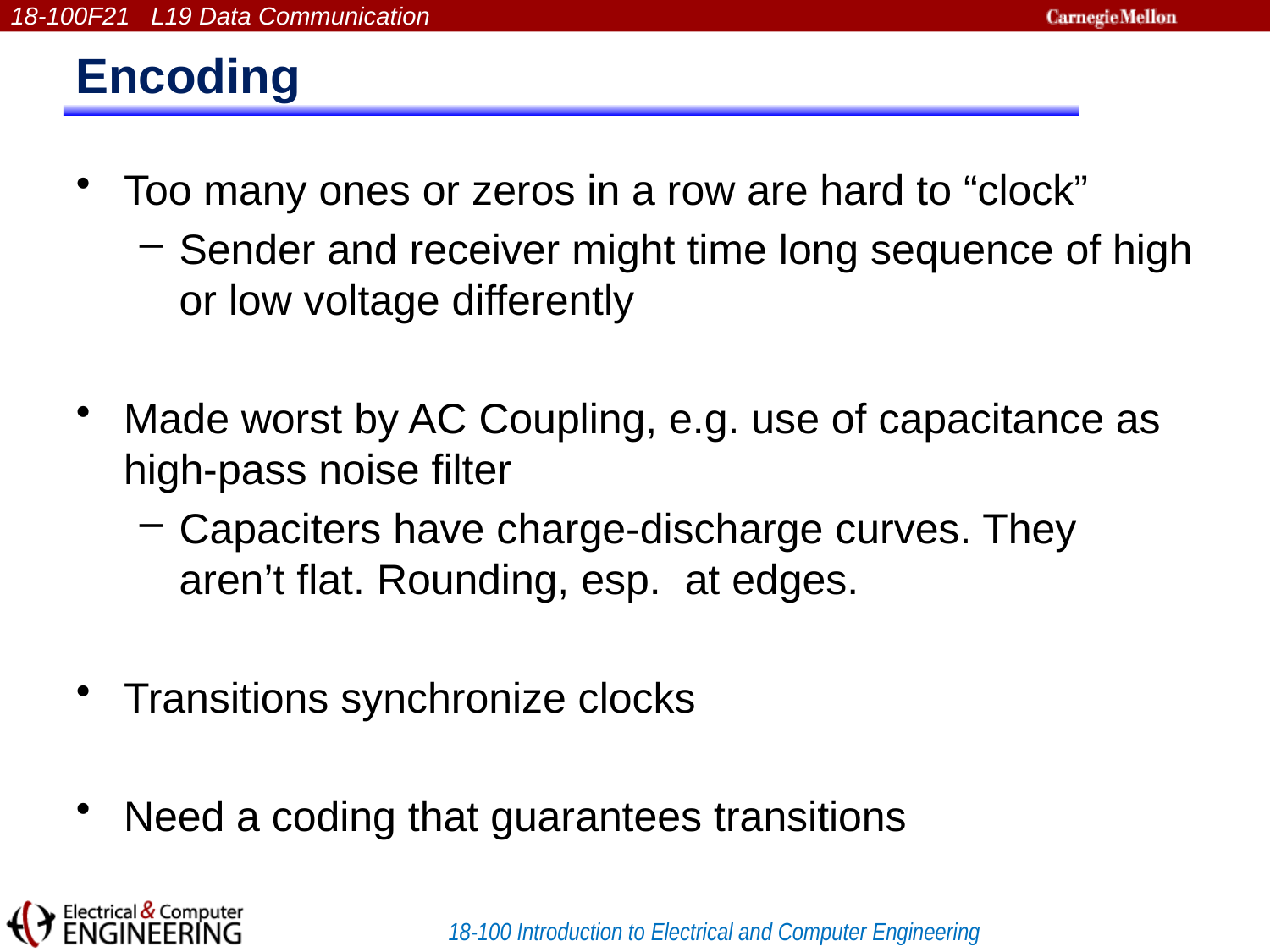

# Encoding

Too many ones or zeros in a row are hard to “clock”
Sender and receiver might time long sequence of high or low voltage differently

Made worst by AC Coupling, e.g. use of capacitance as high-pass noise filter
Capaciters have charge-discharge curves. They aren’t flat. Rounding, esp.  at edges.

Transitions synchronize clocks

Need a coding that guarantees transitions